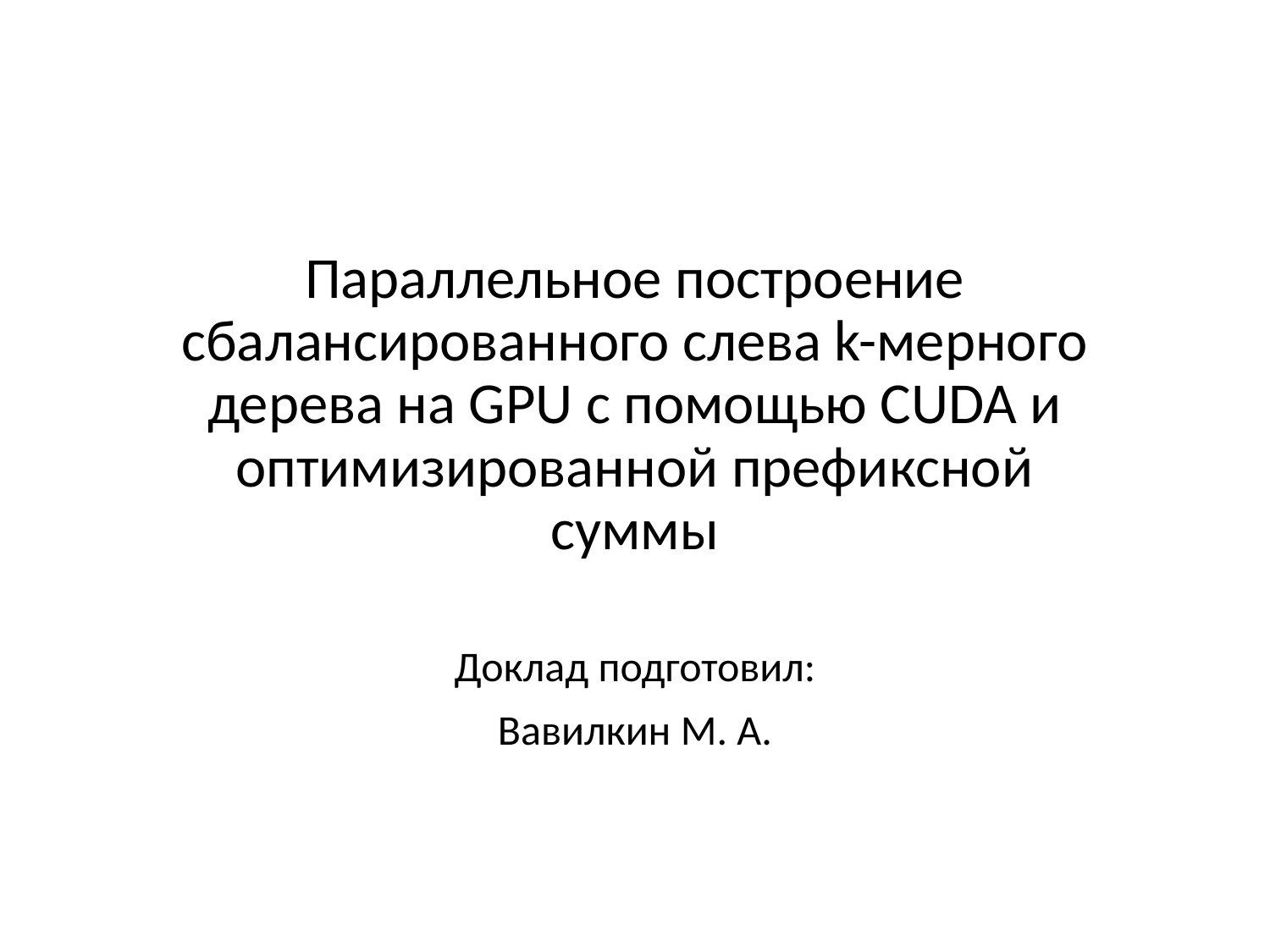

# Параллельное построение сбалансированного слева k-мерного дерева на GPU с помощью CUDA и оптимизированной префиксной суммы
Доклад подготовил:
Вавилкин М. А.